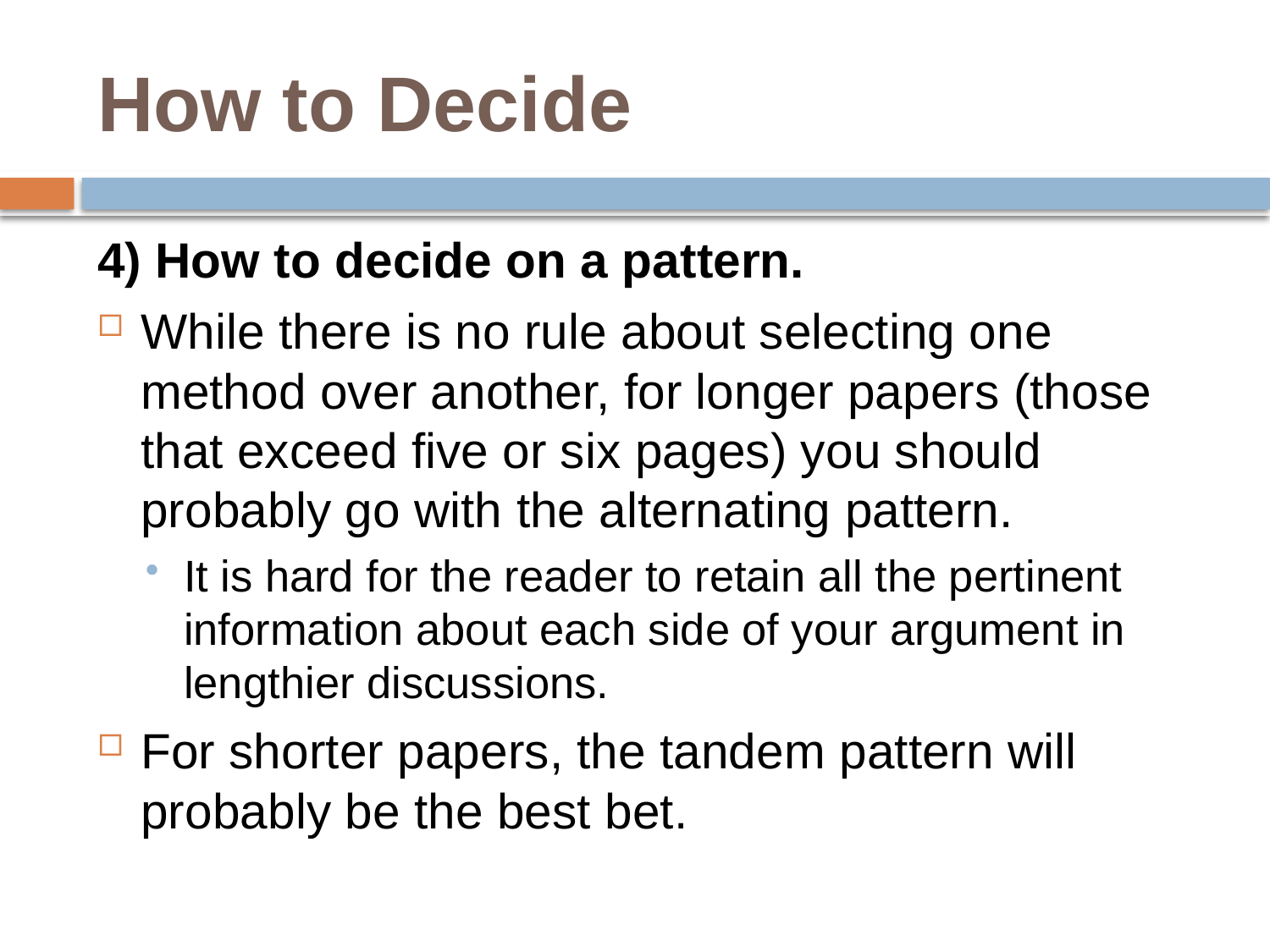

# How to Decide
4) How to decide on a pattern.
While there is no rule about selecting one method over another, for longer papers (those that exceed five or six pages) you should probably go with the alternating pattern.
It is hard for the reader to retain all the pertinent information about each side of your argument in lengthier discussions.
For shorter papers, the tandem pattern will probably be the best bet.